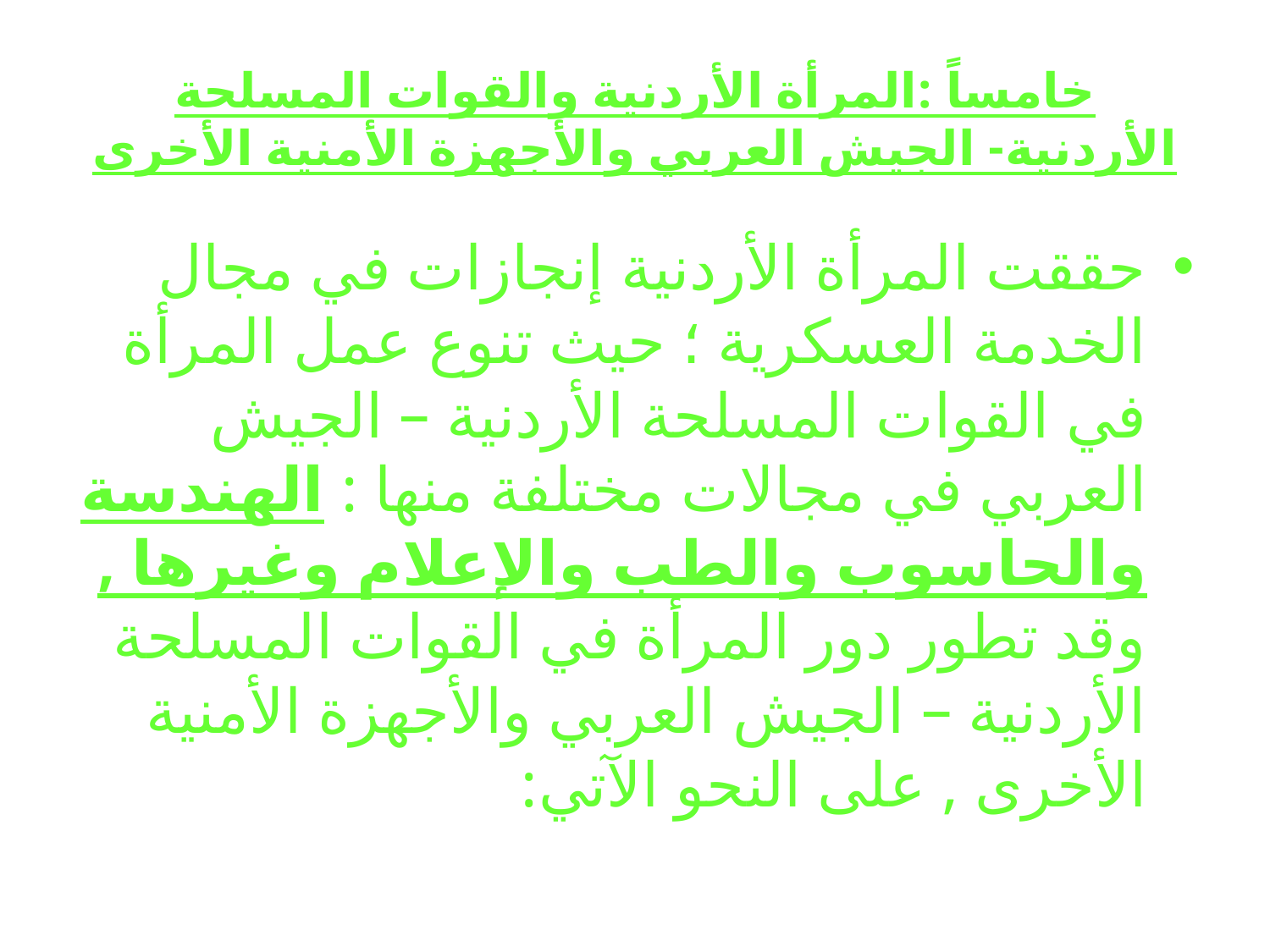

# خامساً :المرأة الأردنية والقوات المسلحة الأردنية- الجيش العربي والأجهزة الأمنية الأخرى
حققت المرأة الأردنية إنجازات في مجال الخدمة العسكرية ؛ حيث تنوع عمل المرأة في القوات المسلحة الأردنية – الجيش العربي في مجالات مختلفة منها : الهندسة والحاسوب والطب والإعلام وغيرها , وقد تطور دور المرأة في القوات المسلحة الأردنية – الجيش العربي والأجهزة الأمنية الأخرى , على النحو الآتي: